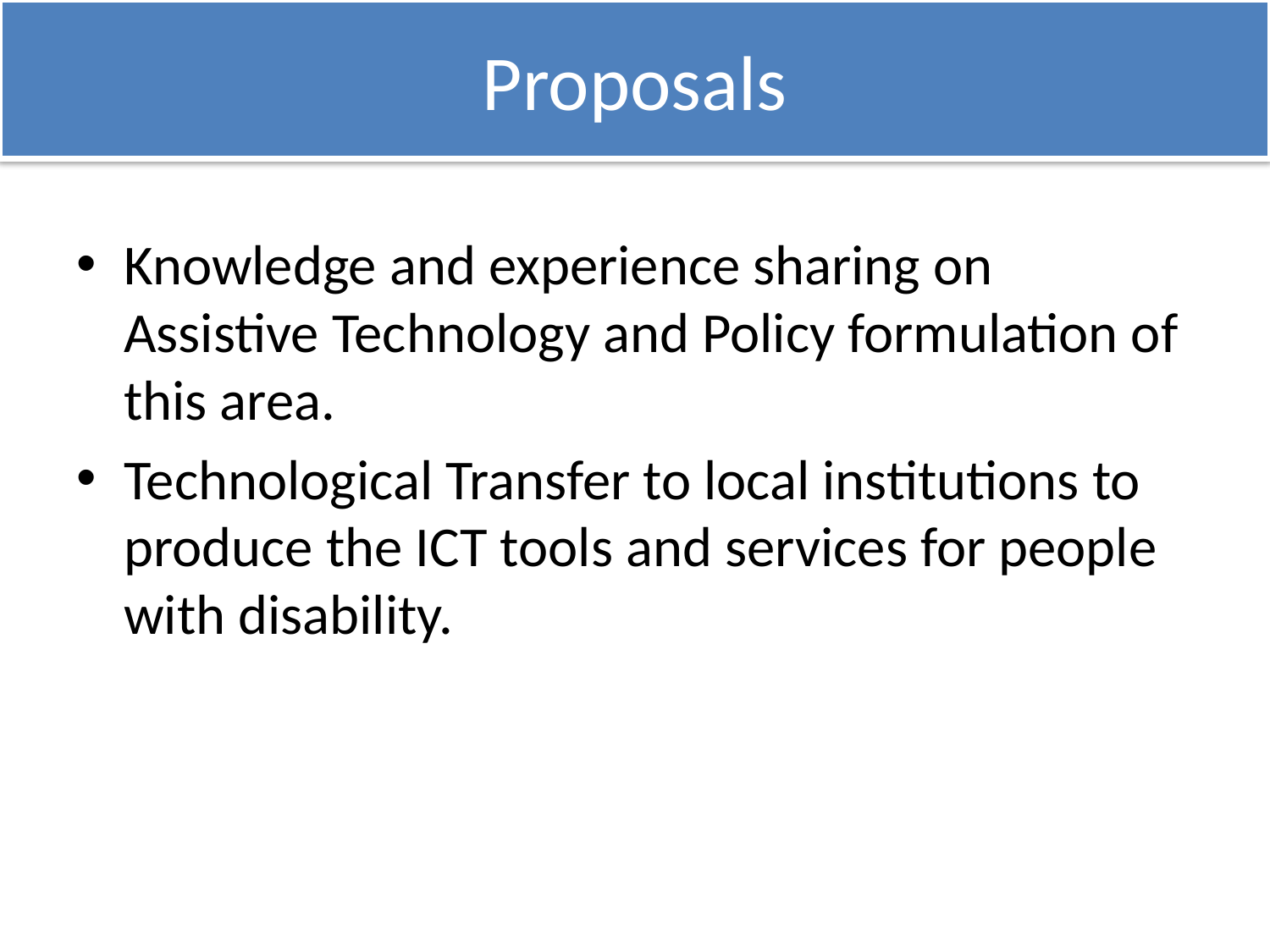

# Proposals
Knowledge and experience sharing on Assistive Technology and Policy formulation of this area.
Technological Transfer to local institutions to produce the ICT tools and services for people with disability.